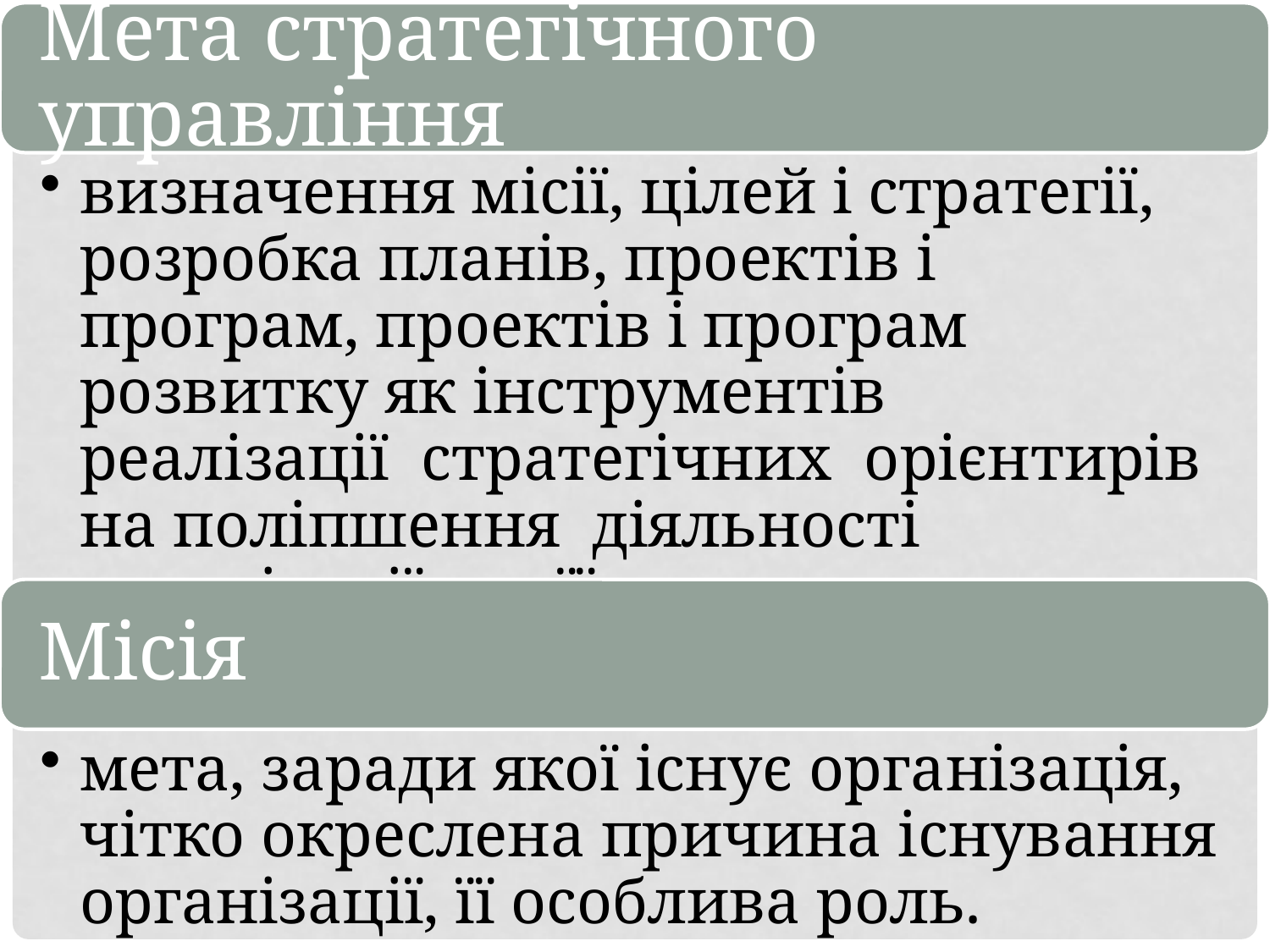

Мета стратегічного управління
визначення місії, цілей і стратегії, розробка планів, проектів і програм, проектів і програм розвитку як інструментів  реалізації  стратегічних  орієнтирів  на поліпшення  діяльності  організації  та  її  окремих складових.
Місія
мета, заради якої існує організація, чітко окреслена причина існування організації, її особлива роль.